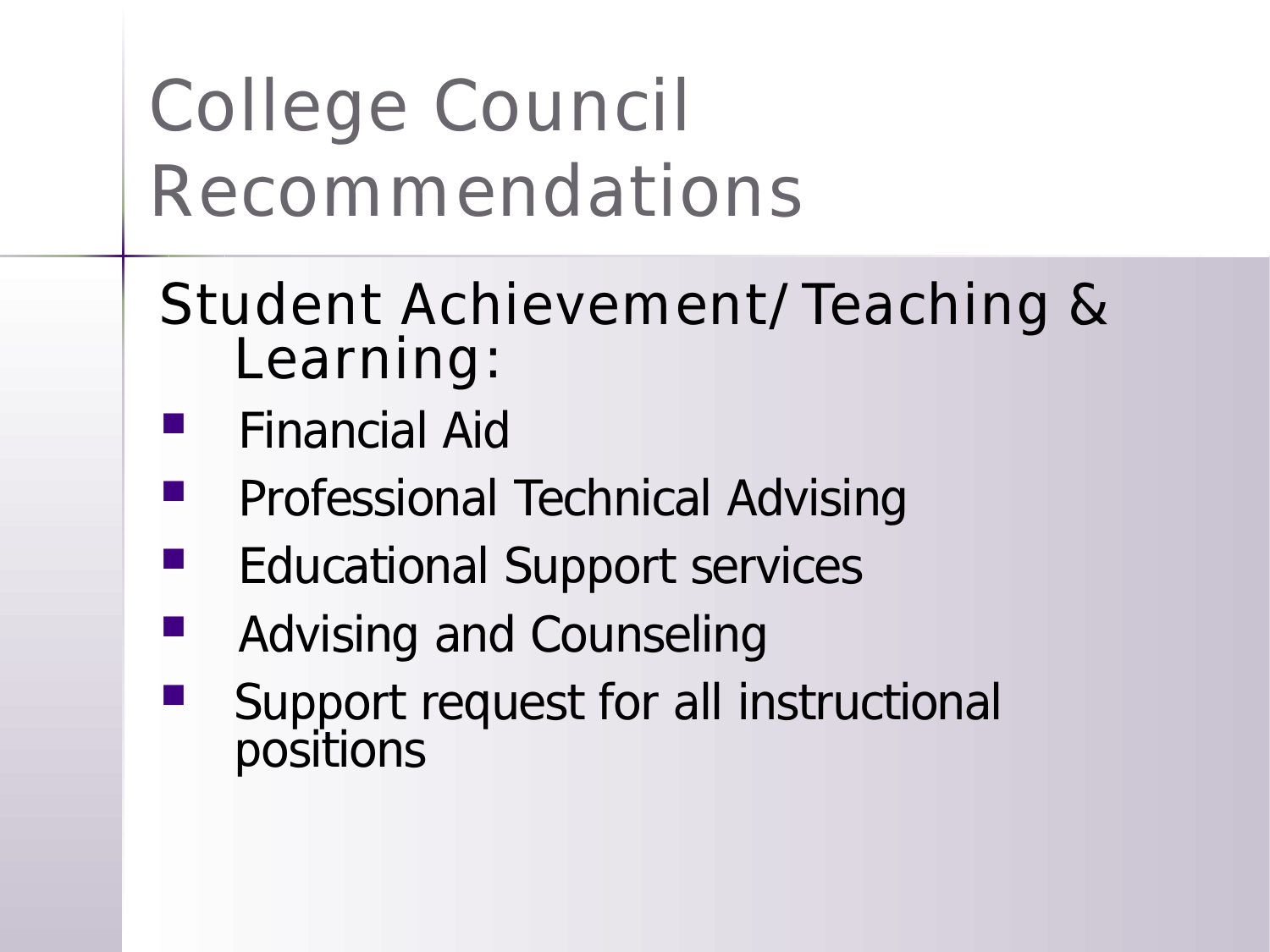

# College Council Recommendations
Student Achievement/Teaching & Learning:
  Financial Aid
  Professional Technical Advising
  Educational Support services
  Advising and Counseling
Support request for all instructional positions